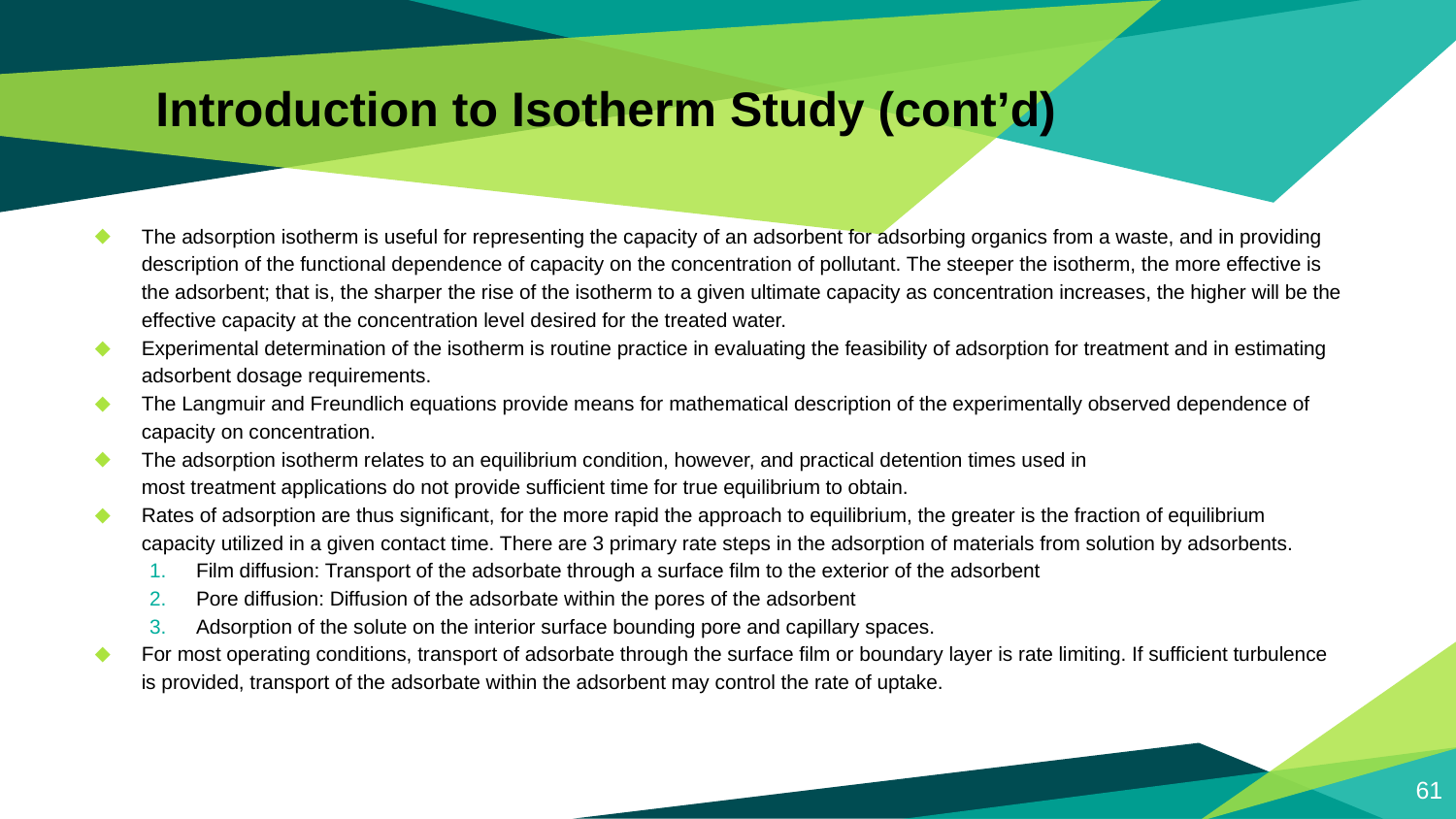

# Introduction to Isotherm Study (cont’d)
The adsorption isotherm is useful for representing the capacity of an adsorbent for adsorbing organics from a waste, and in providing description of the functional dependence of capacity on the concentration of pollutant. The steeper the isotherm, the more effective is the adsorbent; that is, the sharper the rise of the isotherm to a given ultimate capacity as concentration increases, the higher will be the effective capacity at the concentration level desired for the treated water.
Experimental determination of the isotherm is routine practice in evaluating the feasibility of adsorption for treatment and in estimating adsorbent dosage requirements.
The Langmuir and Freundlich equations provide means for mathematical description of the experimentally observed dependence of capacity on concentration.
The adsorption isotherm relates to an equilibrium condition, however, and practical detention times used in
most treatment applications do not provide sufficient time for true equilibrium to obtain.
Rates of adsorption are thus significant, for the more rapid the approach to equilibrium, the greater is the fraction of equilibrium capacity utilized in a given contact time. There are 3 primary rate steps in the adsorption of materials from solution by adsorbents.
Film diffusion: Transport of the adsorbate through a surface film to the exterior of the adsorbent
Pore diffusion: Diffusion of the adsorbate within the pores of the adsorbent
Adsorption of the solute on the interior surface bounding pore and capillary spaces.
For most operating conditions, transport of adsorbate through the surface film or boundary layer is rate limiting. If sufficient turbulence is provided, transport of the adsorbate within the adsorbent may control the rate of uptake.

61